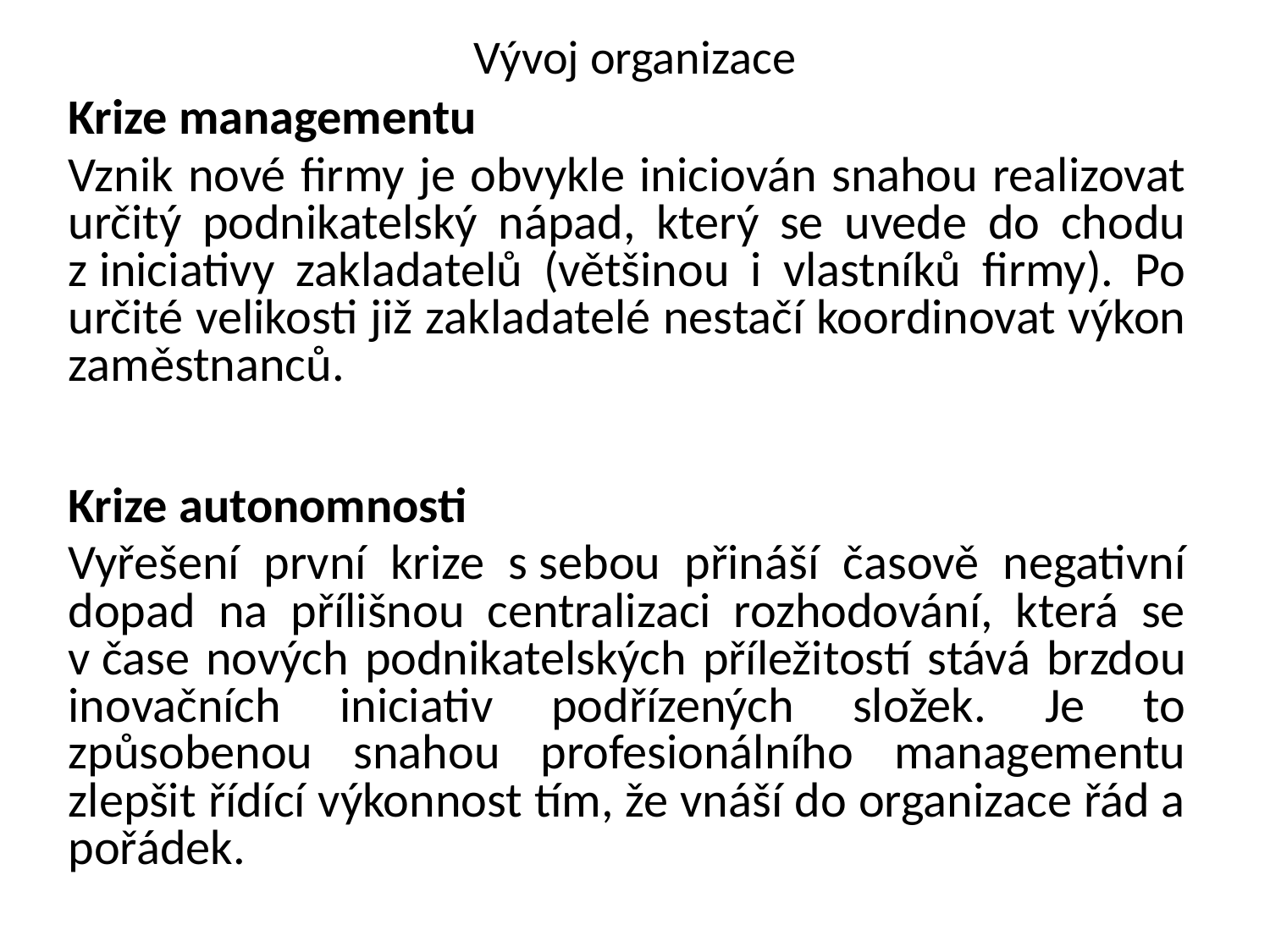

# Vývoj organizace
Krize managementu
Vznik nové firmy je obvykle iniciován snahou realizovat určitý podnikatelský nápad, který se uvede do chodu z iniciativy zakladatelů (většinou i vlastníků firmy). Po určité velikosti již zakladatelé nestačí koordinovat výkon zaměstnanců.

Krize autonomnosti
Vyřešení první krize s sebou přináší časově negativní dopad na přílišnou centralizaci rozhodování, která se v čase nových podnikatelských příležitostí stává brzdou inovačních iniciativ podřízených složek. Je to způsobenou snahou profesionálního managementu zlepšit řídící výkonnost tím, že vnáší do organizace řád a pořádek.